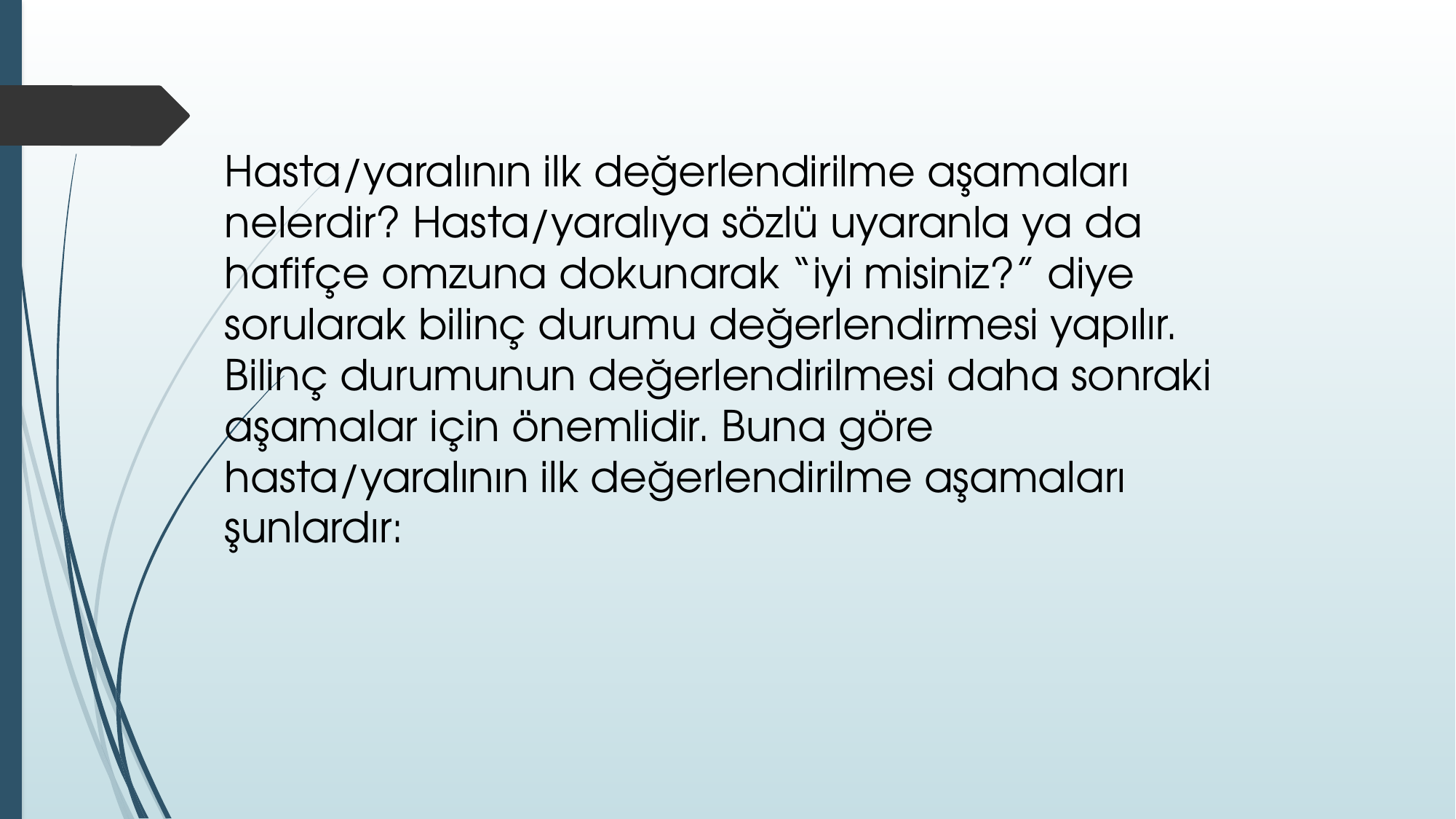

Hasta/yaralının ilk değerlendirilme aşamaları nelerdir? Hasta/yaralıya sözlü uyaranla ya da hafifçe omzuna dokunarak “iyi misiniz?” diye sorularak bilinç durumu değerlendirmesi yapılır. Bilinç durumunun değerlendirilmesi daha sonraki aşamalar için önemlidir. Buna göre hasta/yaralının ilk değerlendirilme aşamaları şunlardır: